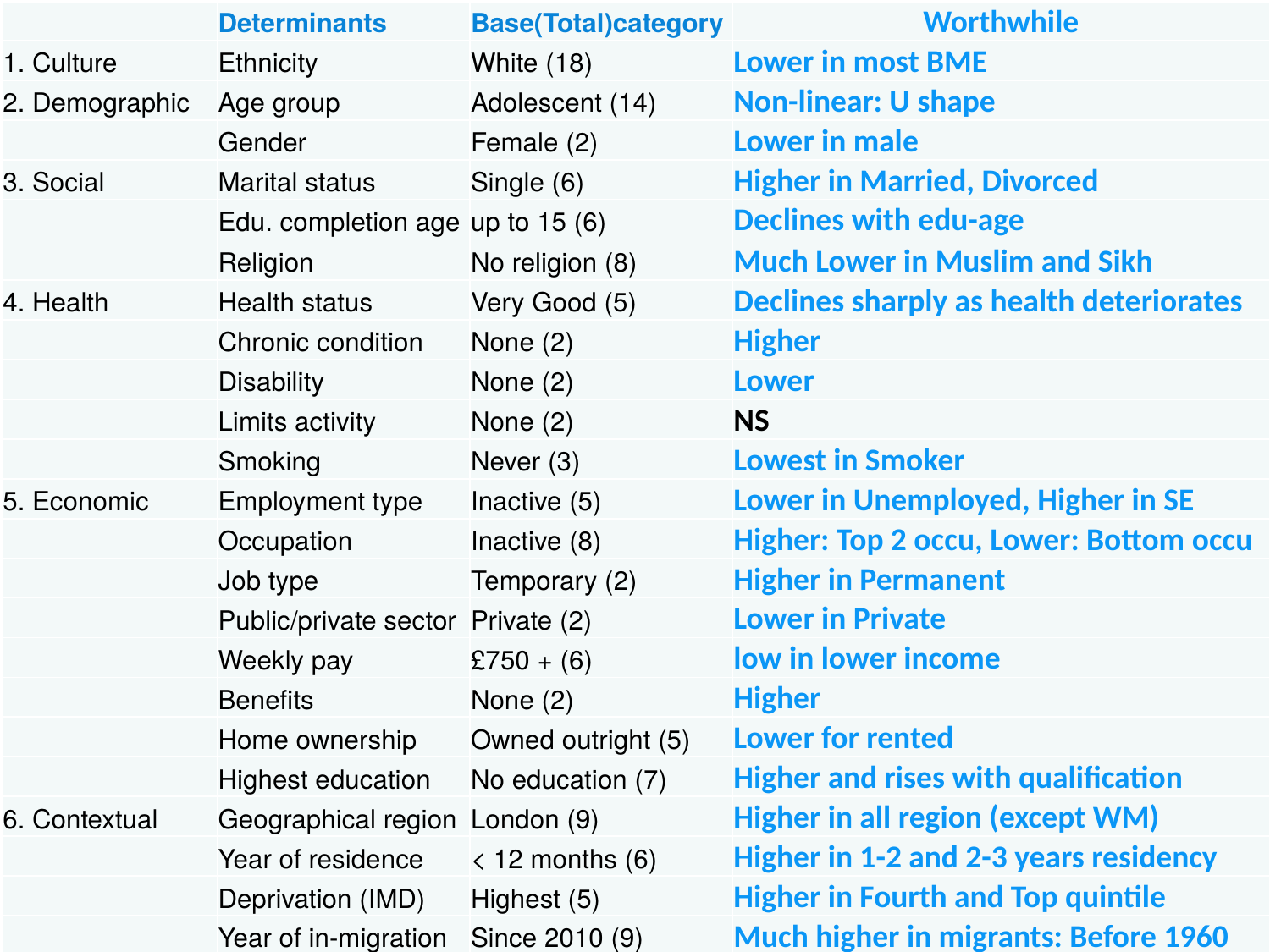

|  | Determinants | Base(Total)category | Worthwhile |
| --- | --- | --- | --- |
| 1. Culture | Ethnicity | White (18) | Lower in most BME |
| 2. Demographic | Age group | Adolescent (14) | Non-linear: U shape |
|  | Gender | Female (2) | Lower in male |
| 3. Social | Marital status | Single (6) | Higher in Married, Divorced |
|  | Edu. completion age | up to 15 (6) | Declines with edu-age |
|  | Religion | No religion (8) | Much Lower in Muslim and Sikh |
| 4. Health | Health status | Very Good (5) | Declines sharply as health deteriorates |
|  | Chronic condition | None (2) | Higher |
|  | Disability | None (2) | Lower |
|  | Limits activity | None (2) | NS |
|  | Smoking | Never (3) | Lowest in Smoker |
| 5. Economic | Employment type | Inactive (5) | Lower in Unemployed, Higher in SE |
|  | Occupation | Inactive (8) | Higher: Top 2 occu, Lower: Bottom occu |
|  | Job type | Temporary (2) | Higher in Permanent |
|  | Public/private sector | Private (2) | Lower in Private |
|  | Weekly pay | £750 + (6) | low in lower income |
|  | Benefits | None (2) | Higher |
|  | Home ownership | Owned outright (5) | Lower for rented |
|  | Highest education | No education (7) | Higher and rises with qualification |
| 6. Contextual | Geographical region | London (9) | Higher in all region (except WM) |
|  | Year of residence | < 12 months (6) | Higher in 1-2 and 2-3 years residency |
|  | Deprivation (IMD) | Highest (5) | Higher in Fourth and Top quintile |
|  | Year of in-migration | Since 2010 (9) | Much higher in migrants: Before 1960 |
#